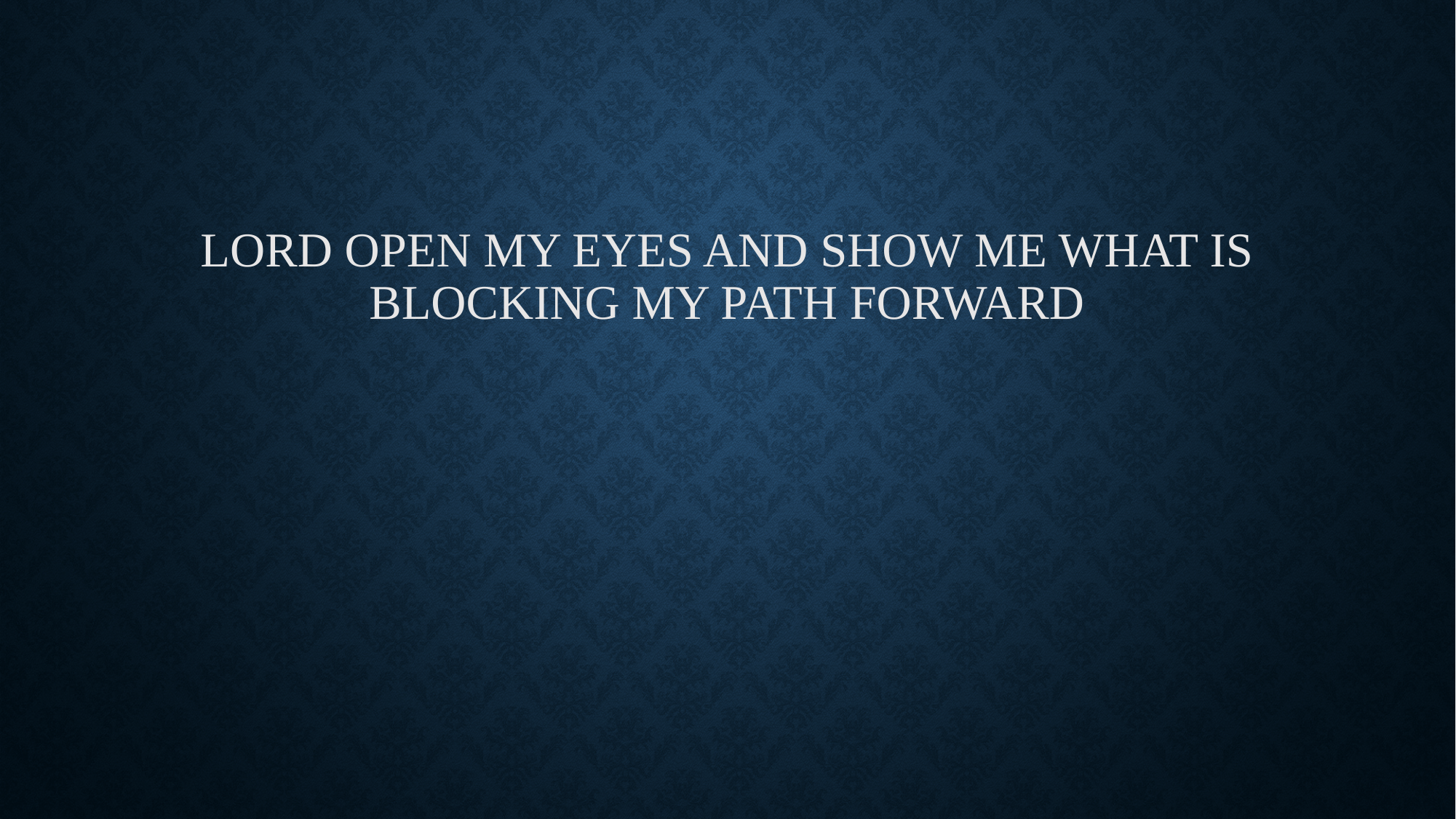

# Lord open my eyes and show me what is blocking my path forward